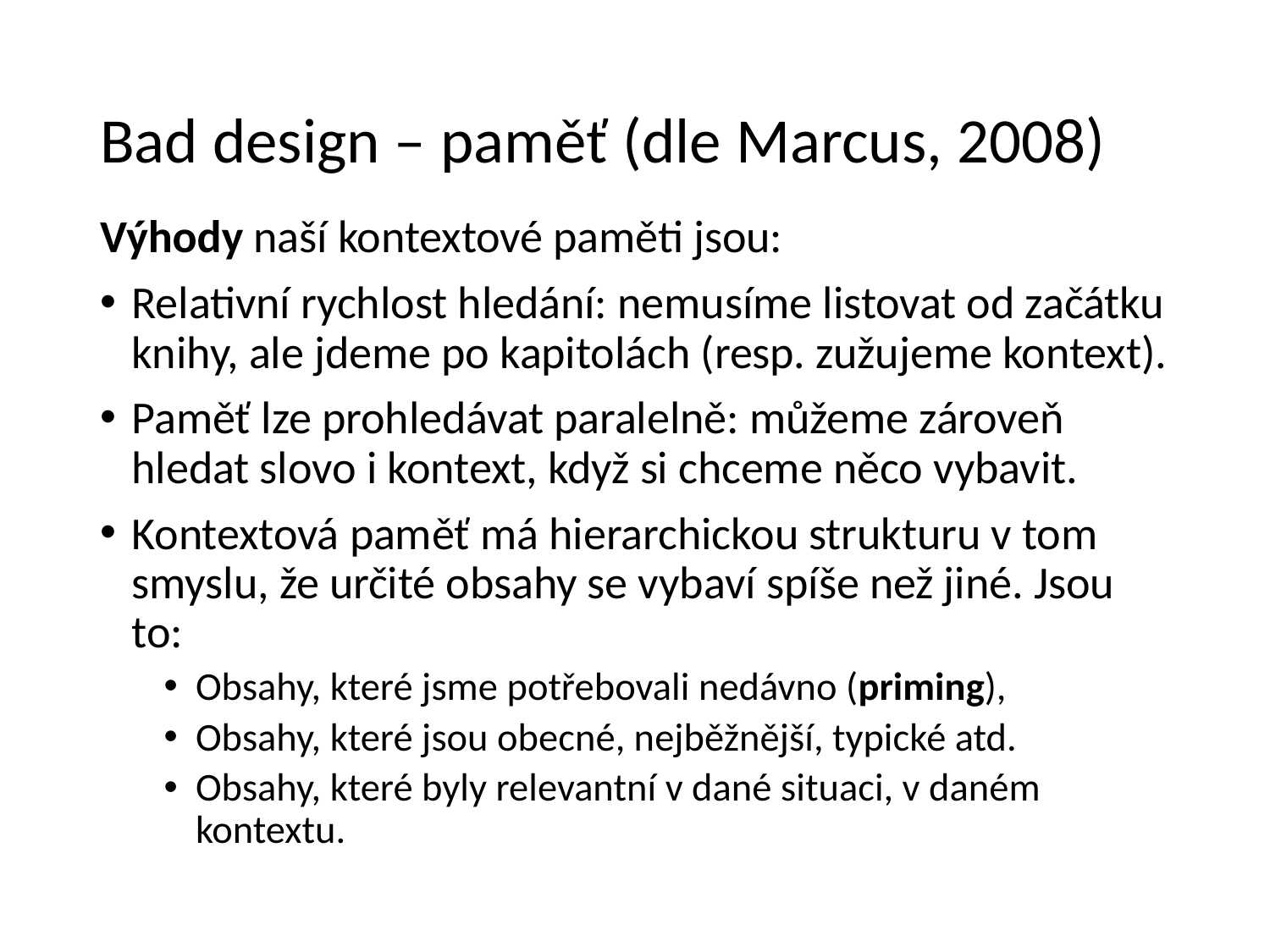

# Bad design – paměť (dle Marcus, 2008)
Výhody naší kontextové paměti jsou:
Relativní rychlost hledání: nemusíme listovat od začátku knihy, ale jdeme po kapitolách (resp. zužujeme kontext).
Paměť lze prohledávat paralelně: můžeme zároveň hledat slovo i kontext, když si chceme něco vybavit.
Kontextová paměť má hierarchickou strukturu v tom smyslu, že určité obsahy se vybaví spíše než jiné. Jsou to:
Obsahy, které jsme potřebovali nedávno (priming),
Obsahy, které jsou obecné, nejběžnější, typické atd.
Obsahy, které byly relevantní v dané situaci, v daném kontextu.